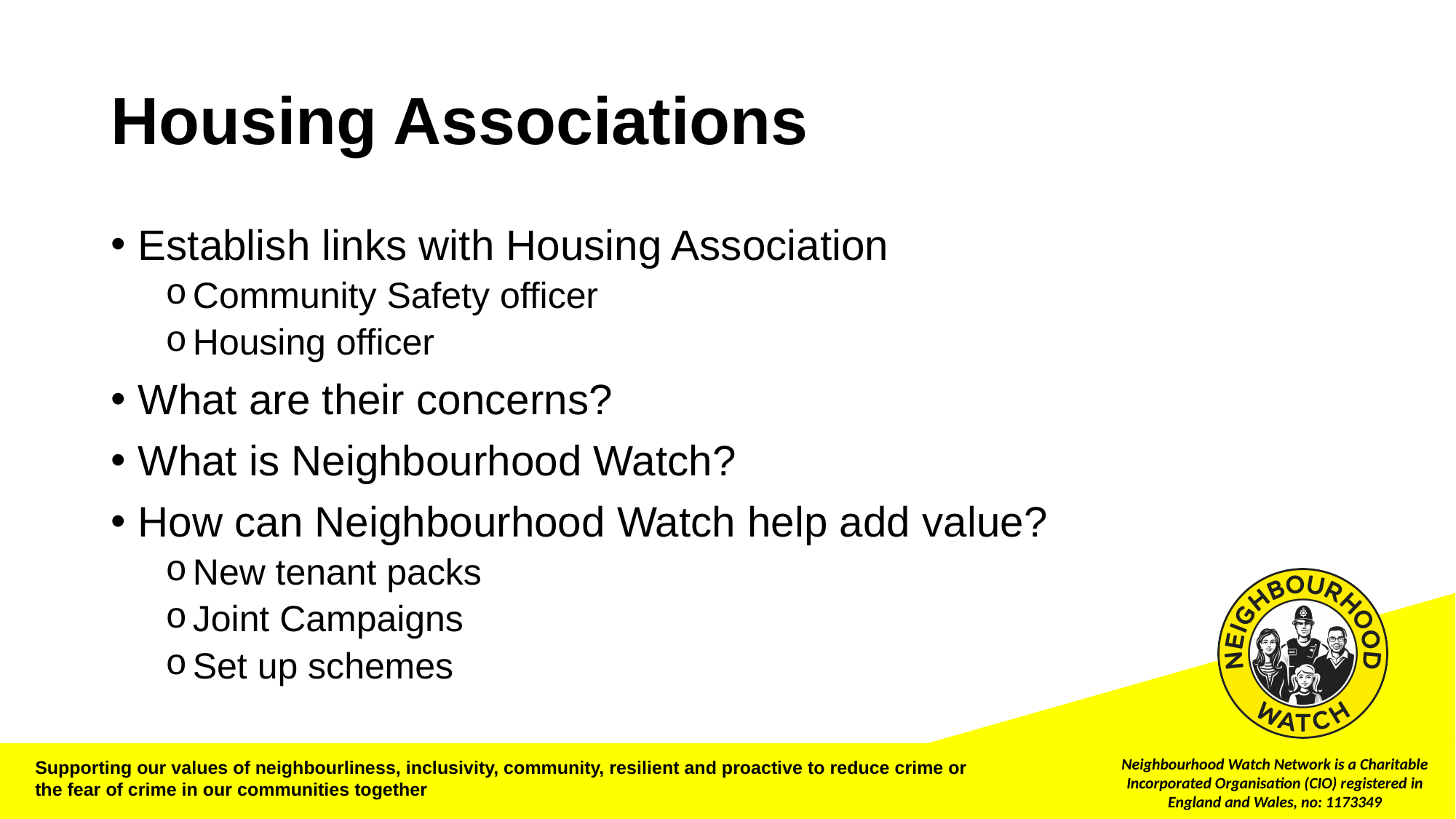

# Housing Associations
Establish links with Housing Association
Community Safety officer
Housing officer
What are their concerns?
What is Neighbourhood Watch?
How can Neighbourhood Watch help add value?
New tenant packs
Joint Campaigns
Set up schemes